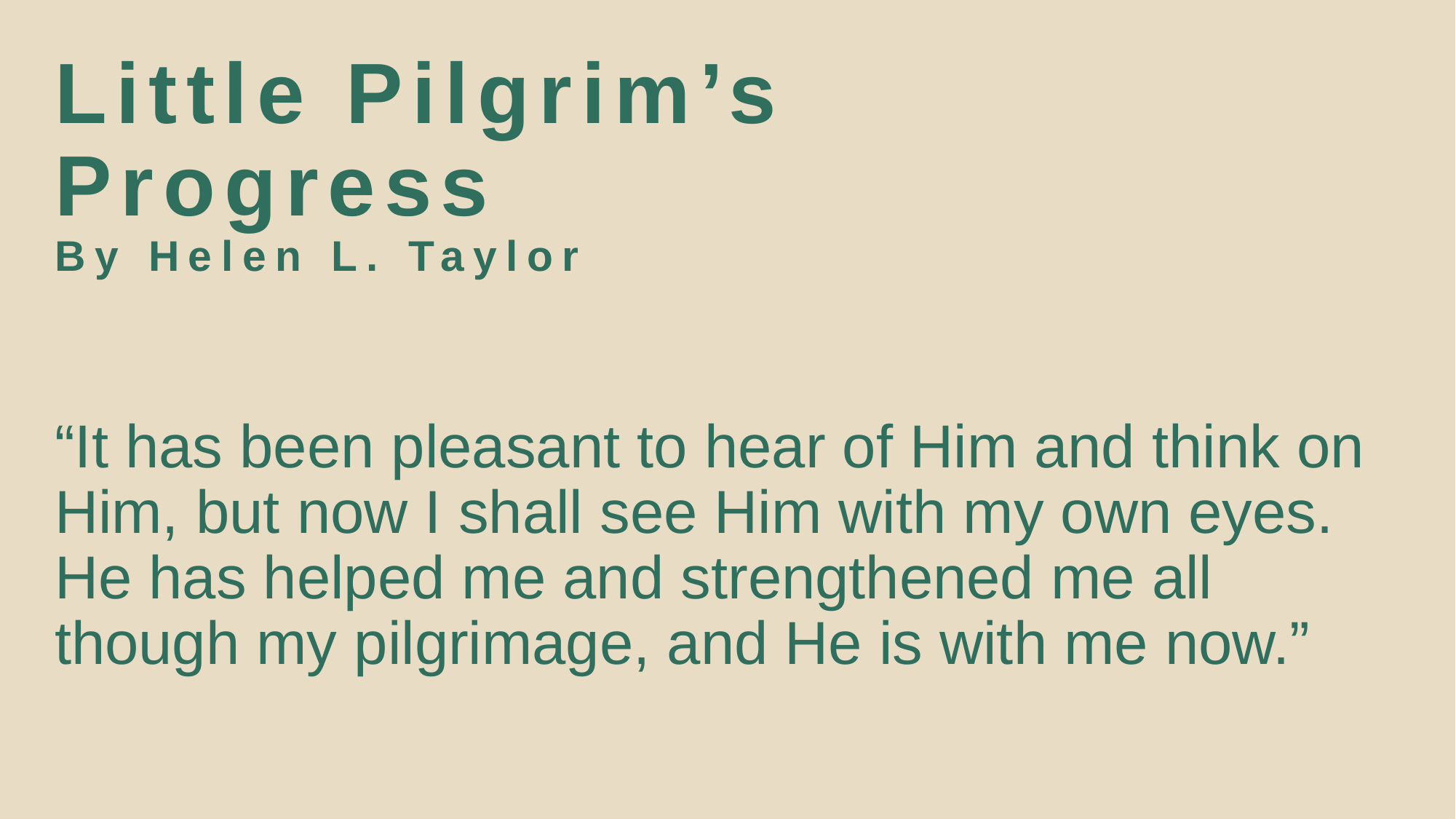

# Little Pilgrim’s Progress By Helen L. Taylor
“It has been pleasant to hear of Him and think on Him, but now I shall see Him with my own eyes. He has helped me and strengthened me all though my pilgrimage, and He is with me now.”